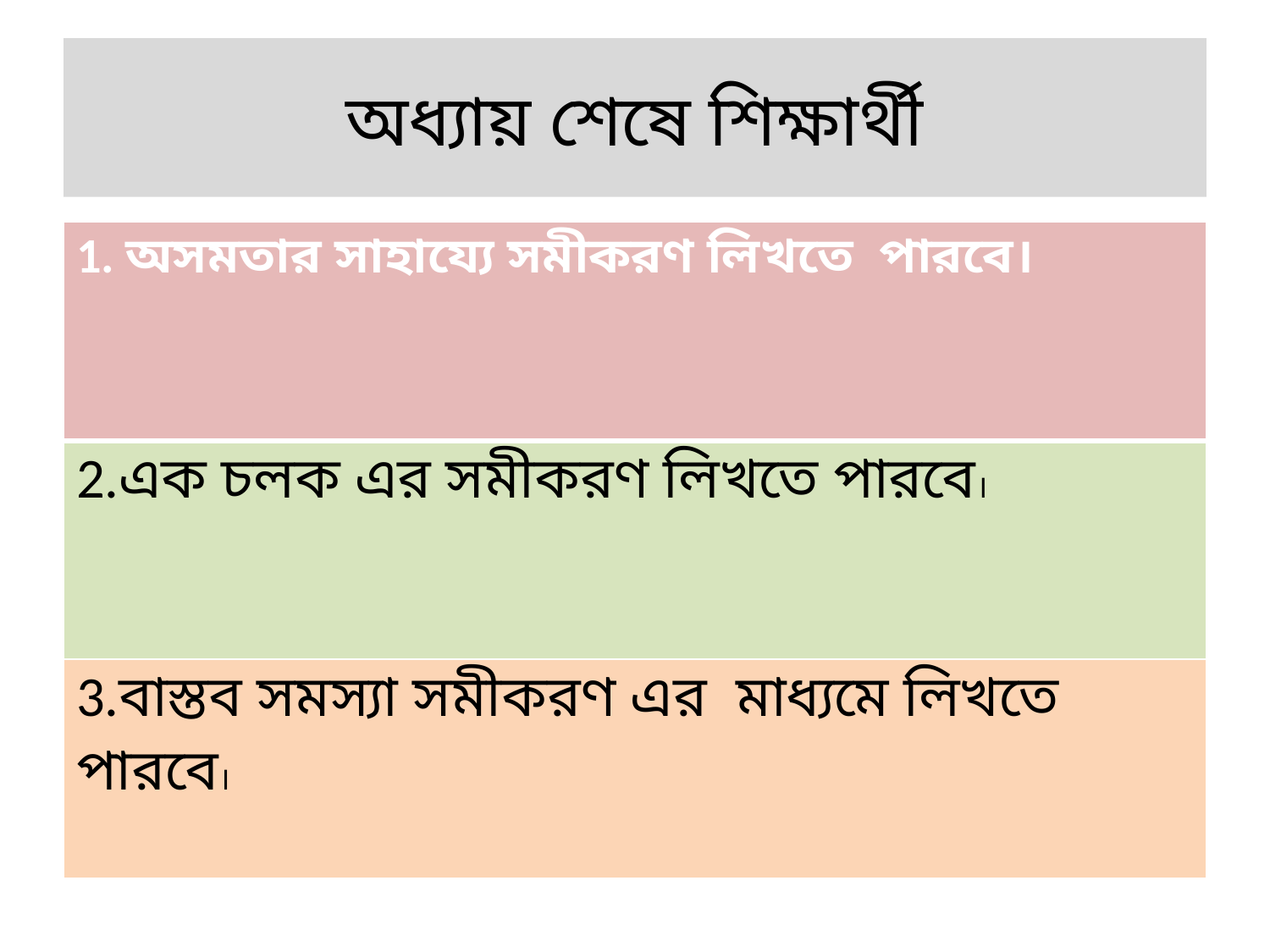

# অধ্যায় শেষে শিক্ষার্থী
| 1. অসমতার সাহায্যে সমীকরণ লিখতে পারবে। |
| --- |
| 2.এক চলক এর সমীকরণ লিখতে পারবে। |
| 3.বাস্তব সমস্যা সমীকরণ এর মাধ্যমে লিখতে পারবে। |